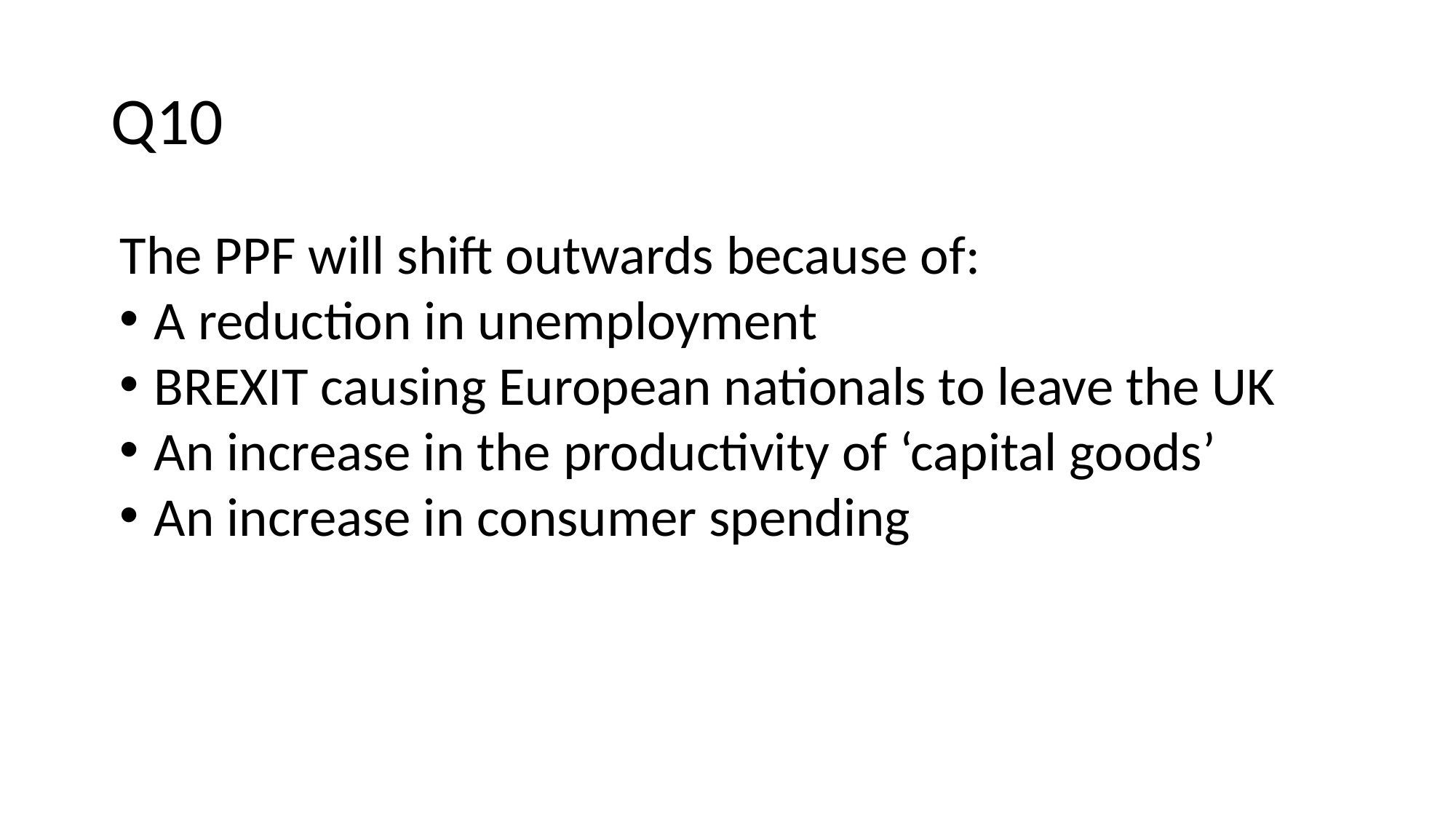

# Q10
The PPF will shift outwards because of:
A reduction in unemployment
BREXIT causing European nationals to leave the UK
An increase in the productivity of ‘capital goods’
An increase in consumer spending